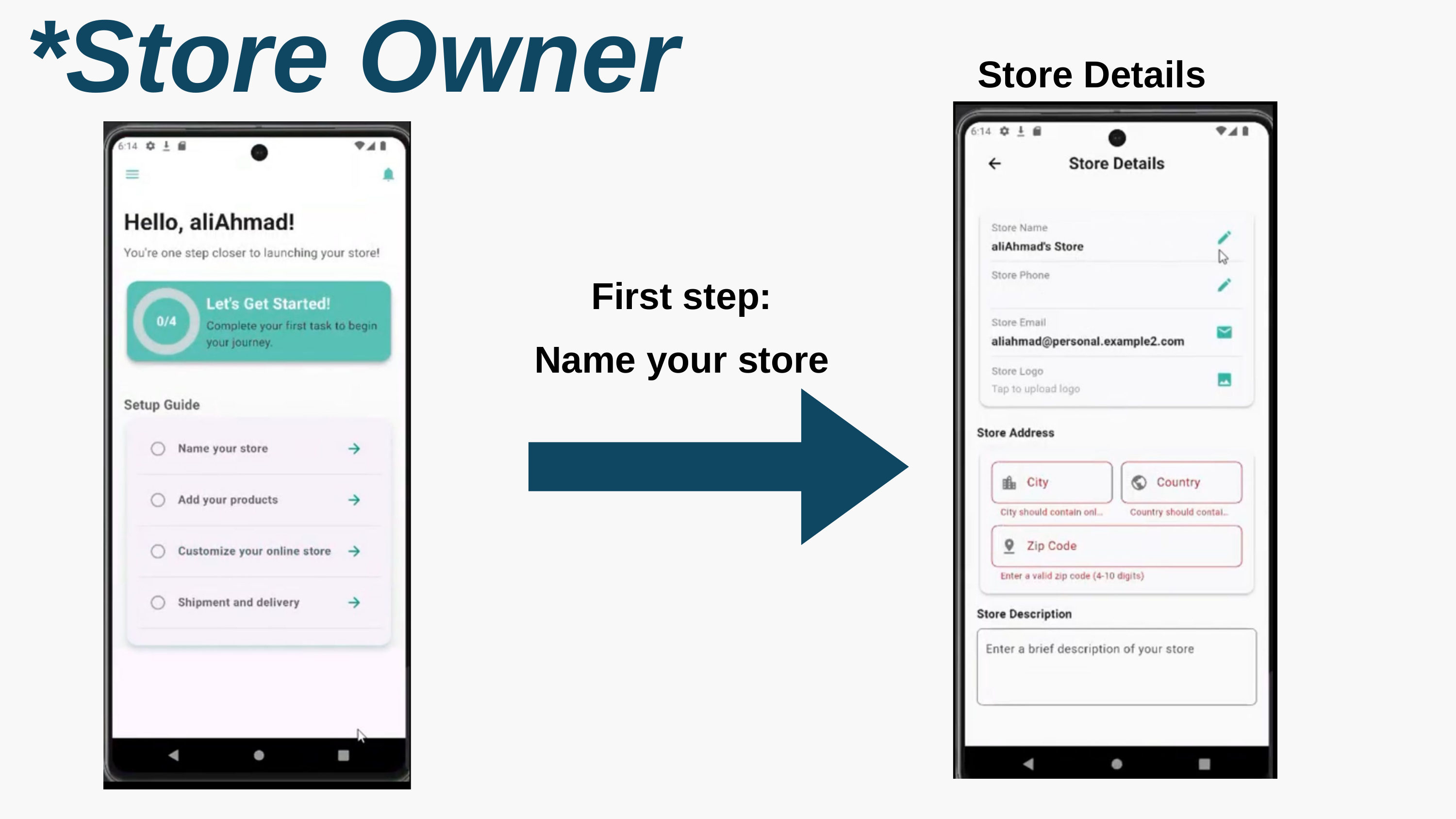

*Store Owner
Store Details

First step:
Name your store